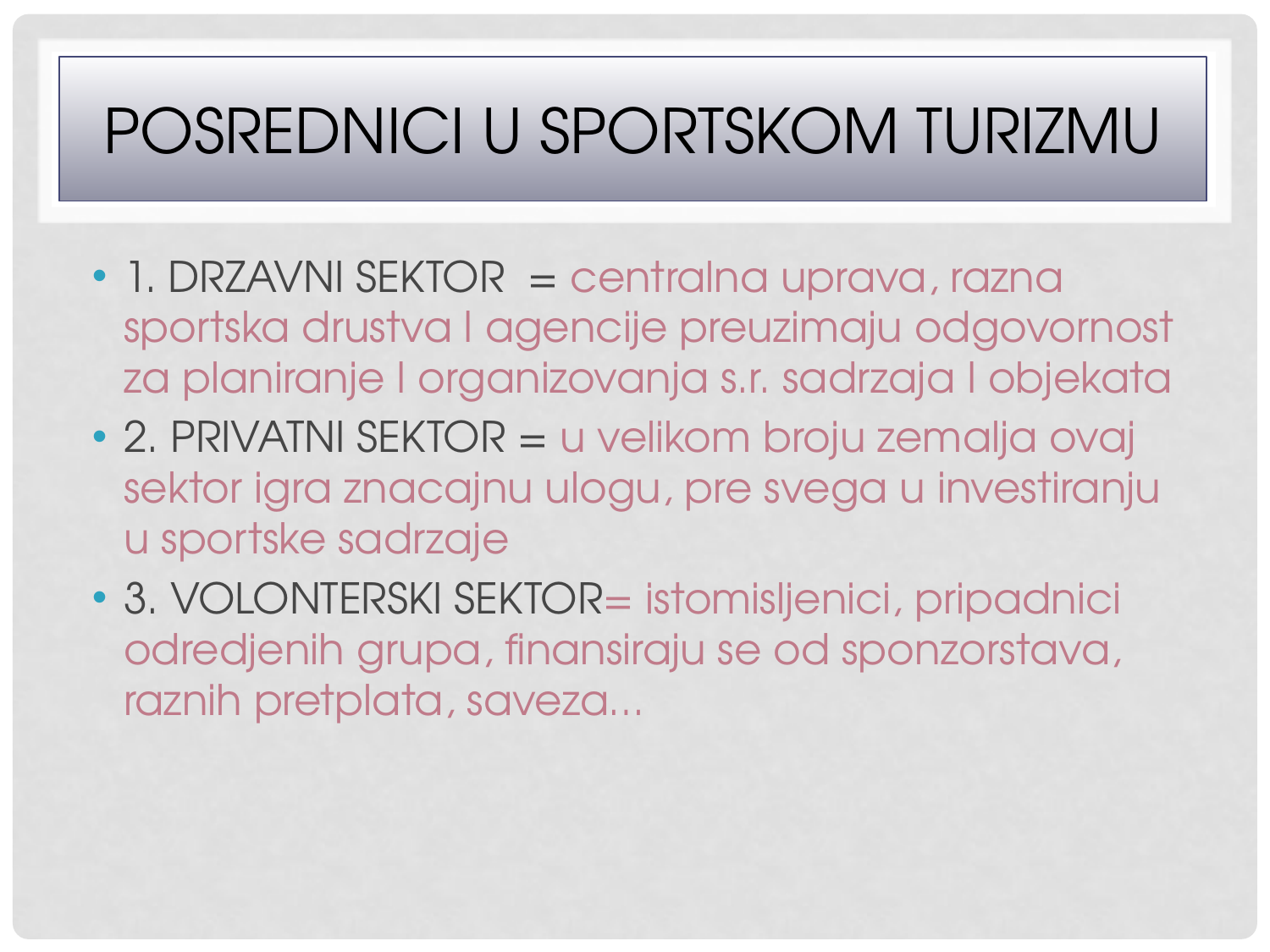

# POSREDNICI U SPORTSKOM TURIZMU
1. DRZAVNI SEKTOR  = centralna uprava, razna sportska drustva I agencije preuzimaju odgovornost za planiranje I organizovanja s.r. sadrzaja I objekata
2. PRIVATNI SEKTOR = u velikom broju zemalja ovaj sektor igra znacajnu ulogu, pre svega u investiranju u sportske sadrzaje
3. VOLONTERSKI SEKTOR= istomisljenici, pripadnici odredjenih grupa, finansiraju se od sponzorstava, raznih pretplata, saveza…